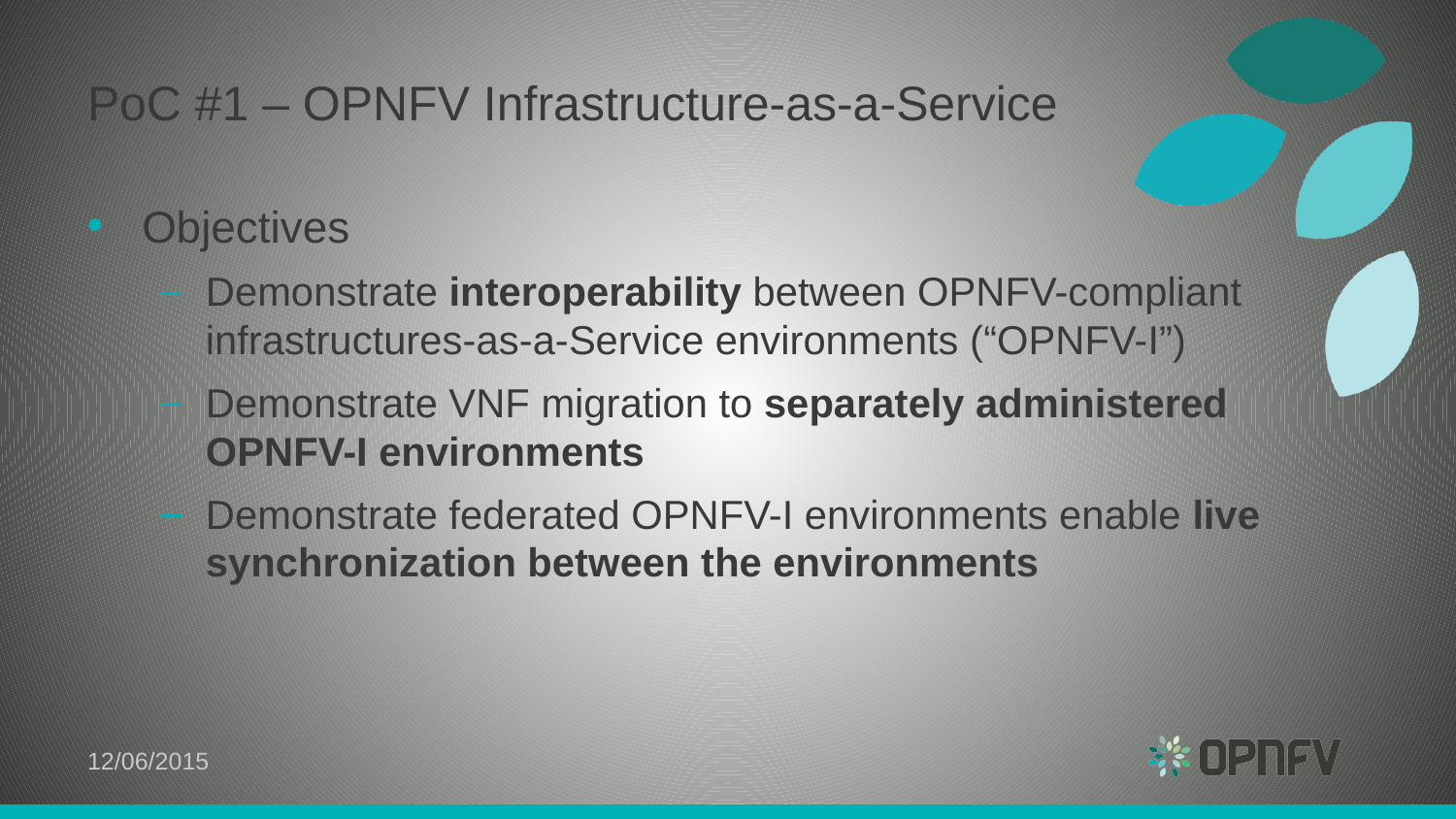

# PoC #1 – OPNFV Infrastructure-as-a-Service
Objectives
Demonstrate interoperability between OPNFV-compliant infrastructures-as-a-Service environments (“OPNFV-I”)
Demonstrate VNF migration to separately administered OPNFV-I environments
Demonstrate federated OPNFV-I environments enable live synchronization between the environments

12/06/2015